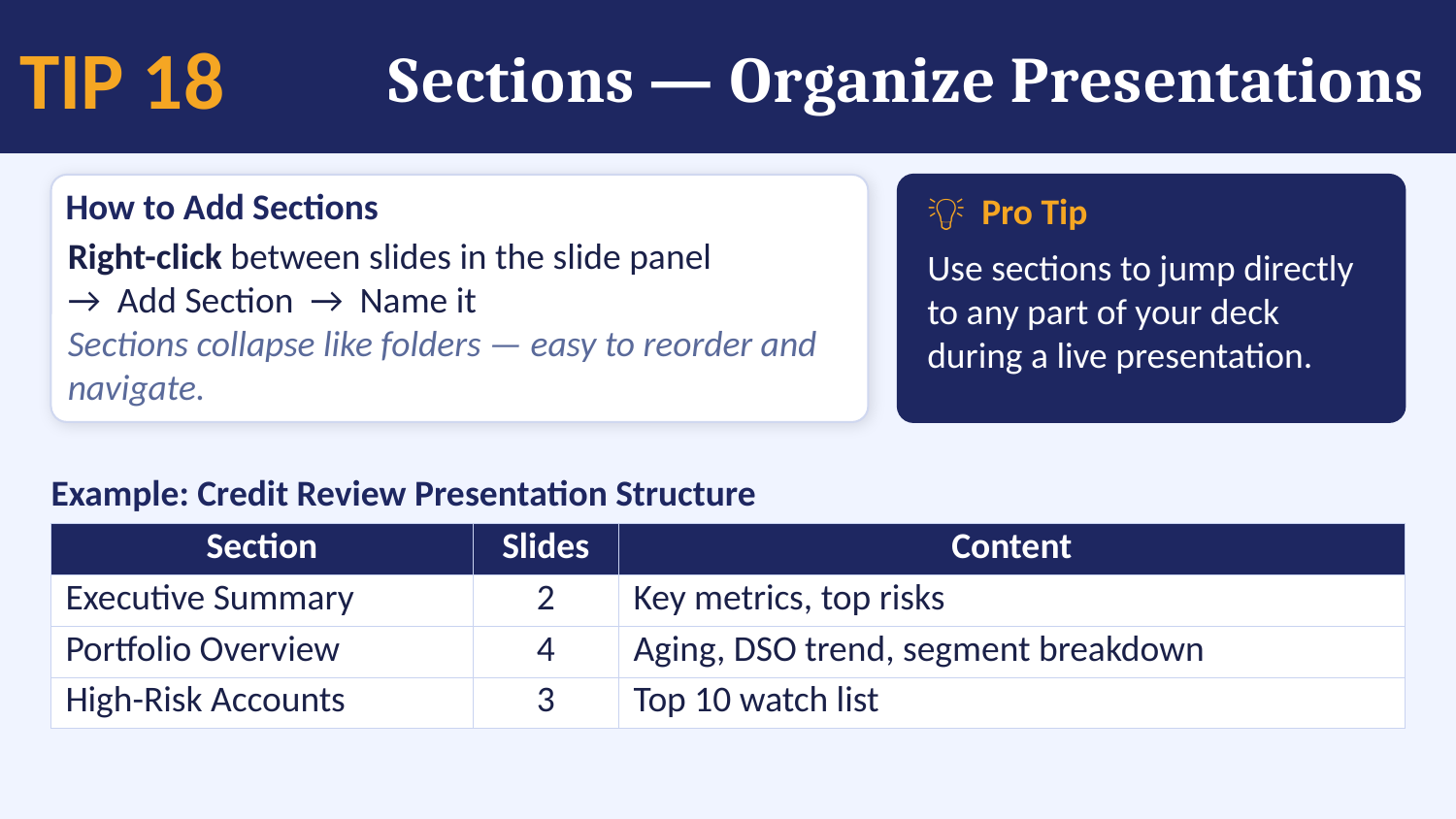

Sections — Organize Presentations
TIP 18

How to Add Sections
💡  Pro Tip
Right-click between slides in the slide panel
→  Add Section  →  Name it
Sections collapse like folders — easy to reorder and navigate.
Use sections to jump directly to any part of your deck during a live presentation.
Example: Credit Review Presentation Structure
| Section | Slides | Content |
| --- | --- | --- |
| Executive Summary | 2 | Key metrics, top risks |
| Portfolio Overview | 4 | Aging, DSO trend, segment breakdown |
| High-Risk Accounts | 3 | Top 10 watch list |